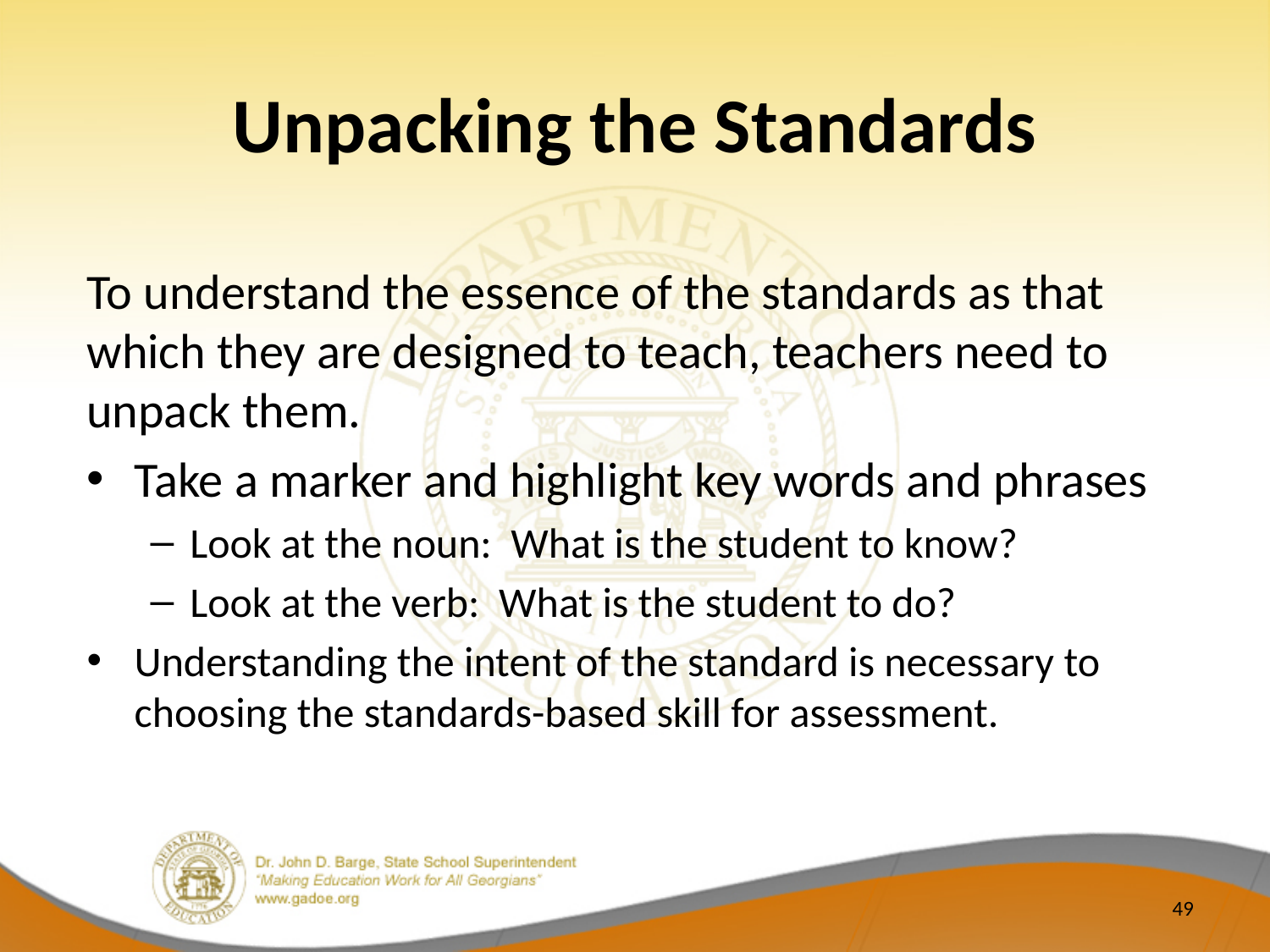

# Unpacking the Standards
To understand the essence of the standards as that which they are designed to teach, teachers need to unpack them.
Take a marker and highlight key words and phrases
Look at the noun:  What is the student to know?
Look at the verb:  What is the student to do?
Understanding the intent of the standard is necessary to choosing the standards-based skill for assessment.

49